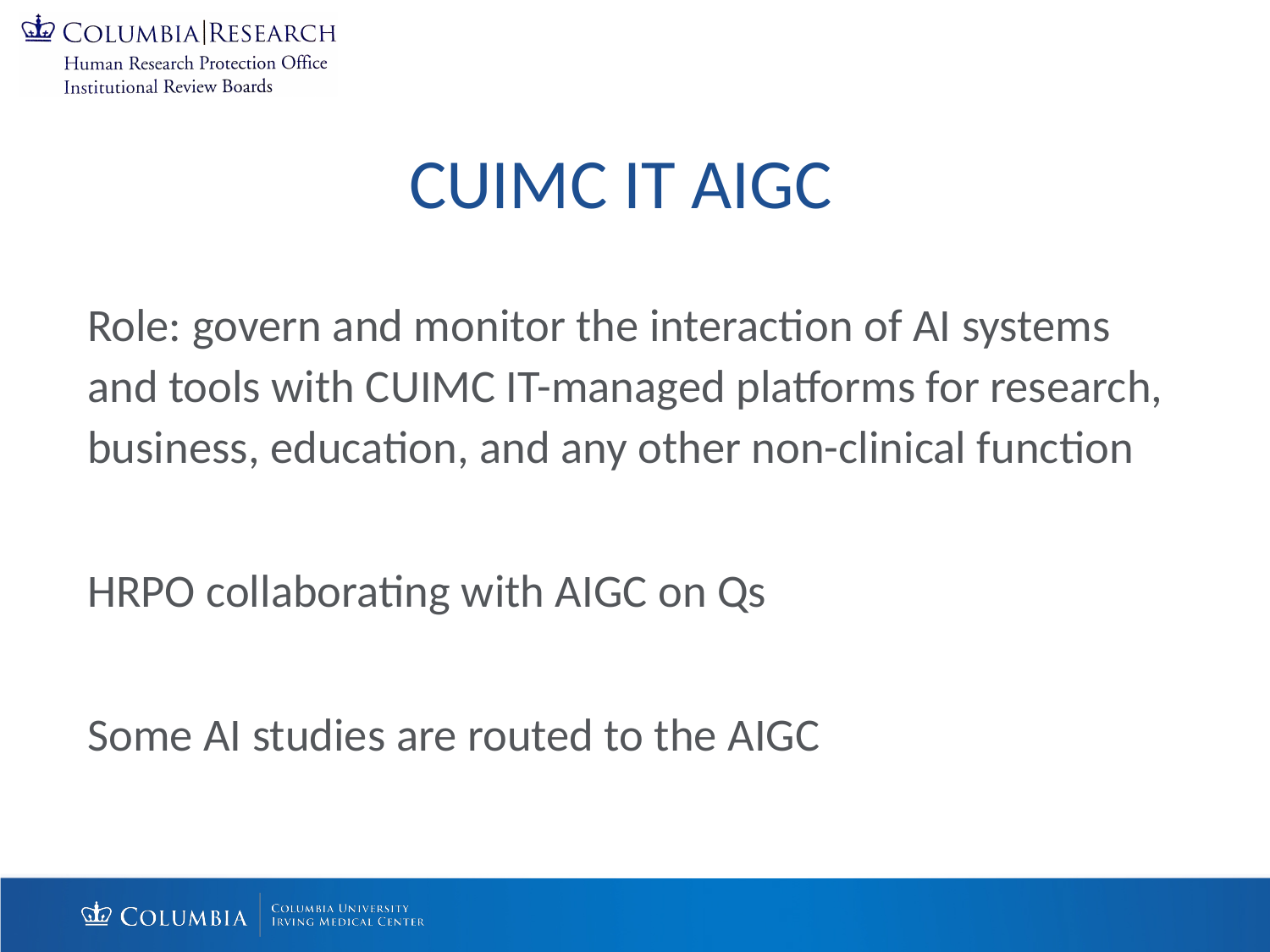

# CUIMC IT AIGC
Role: govern and monitor the interaction of AI systems and tools with CUIMC IT-managed platforms for research, business, education, and any other non-clinical function

HRPO collaborating with AIGC on Qs

Some AI studies are routed to the AIGC